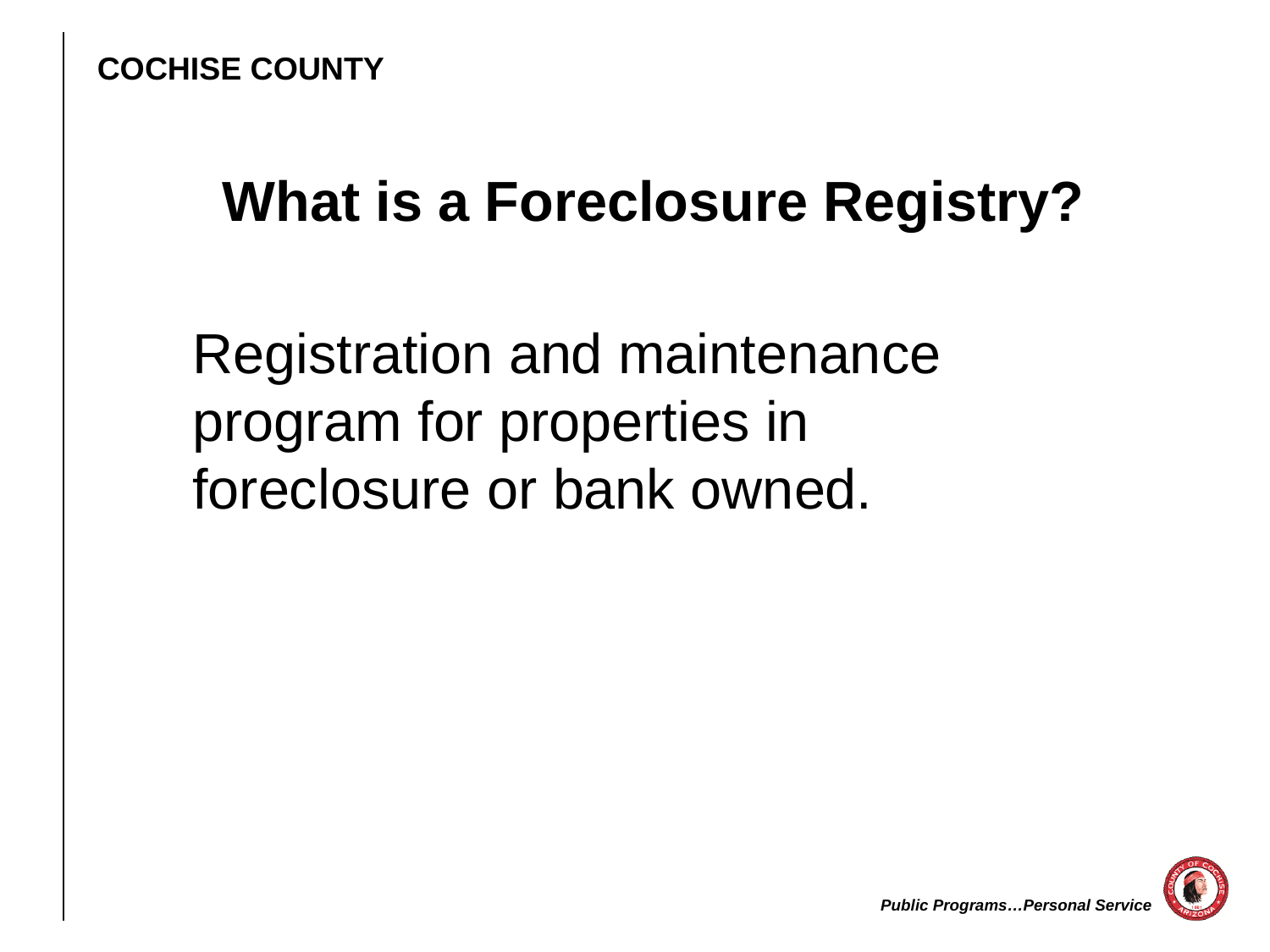

What is a Foreclosure Registry?

Registration and maintenance program for properties in foreclosure or bank owned.